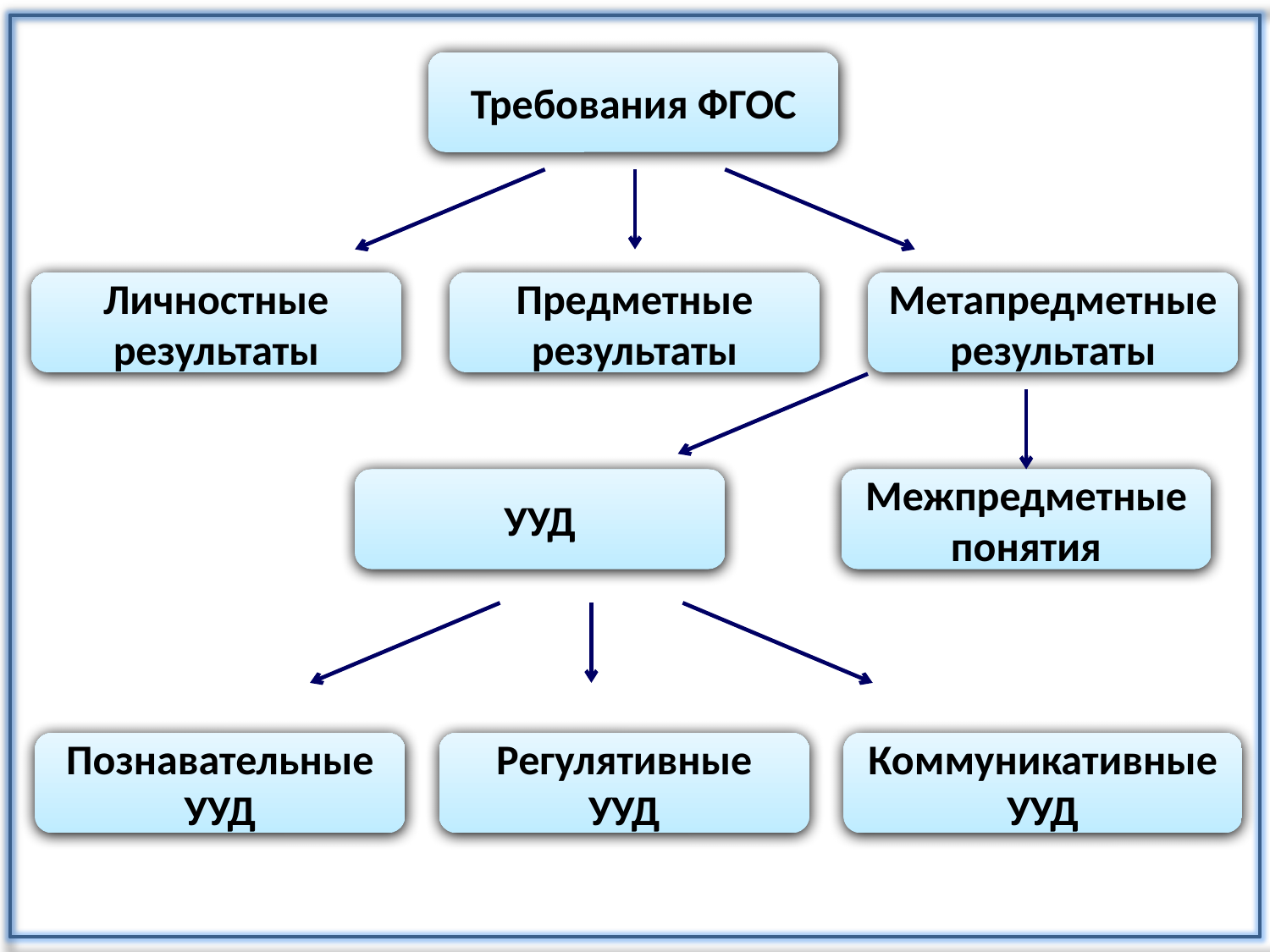

Требования ФГОС
Личностные результаты
Предметные результаты
Метапредметные результаты
УУД
Межпредметные понятия
Познавательные УУД
Регулятивные УУД
Коммуникативные УУД